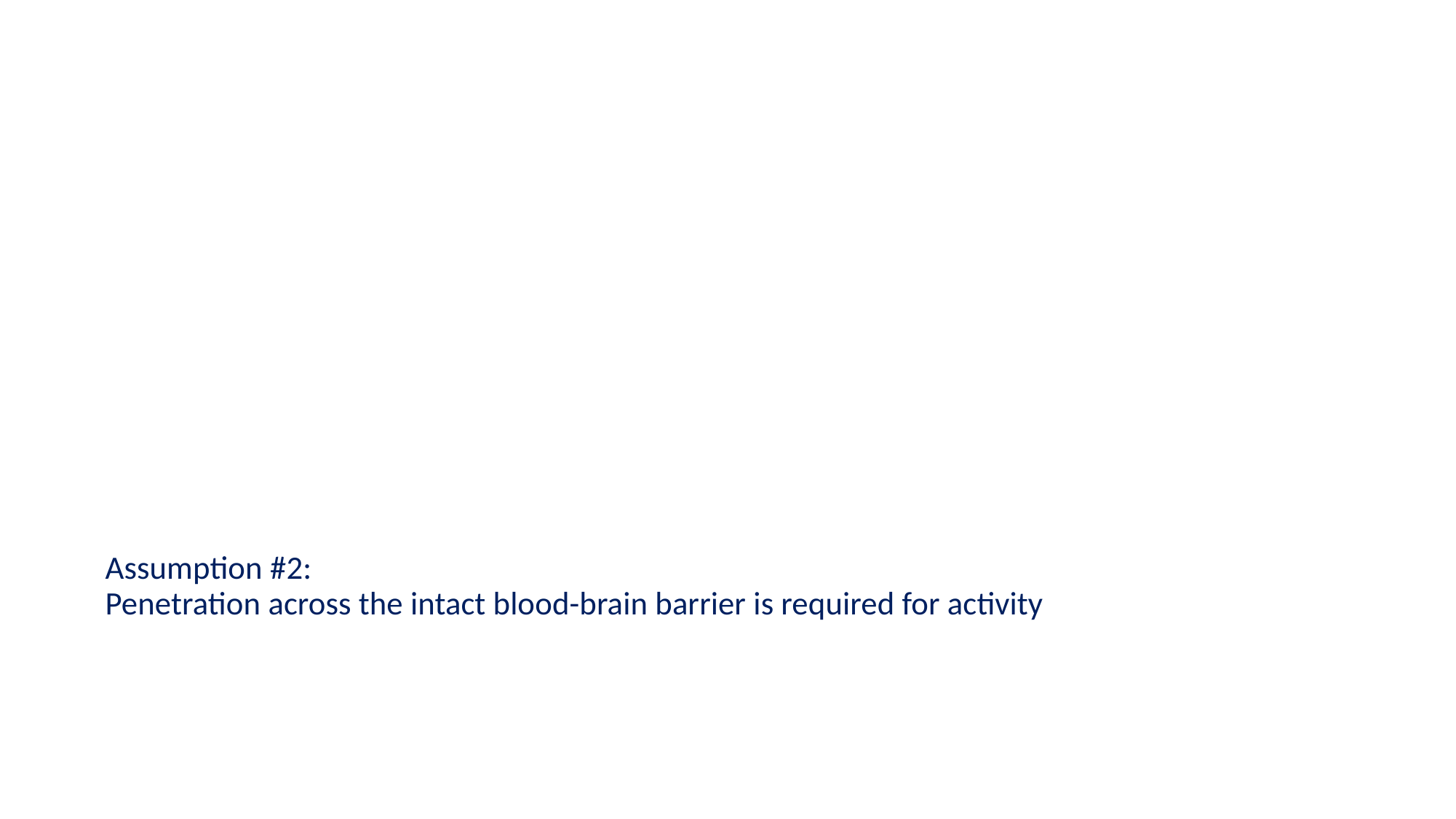

# Assumption #2: Penetration across the intact blood-brain barrier is required for activity